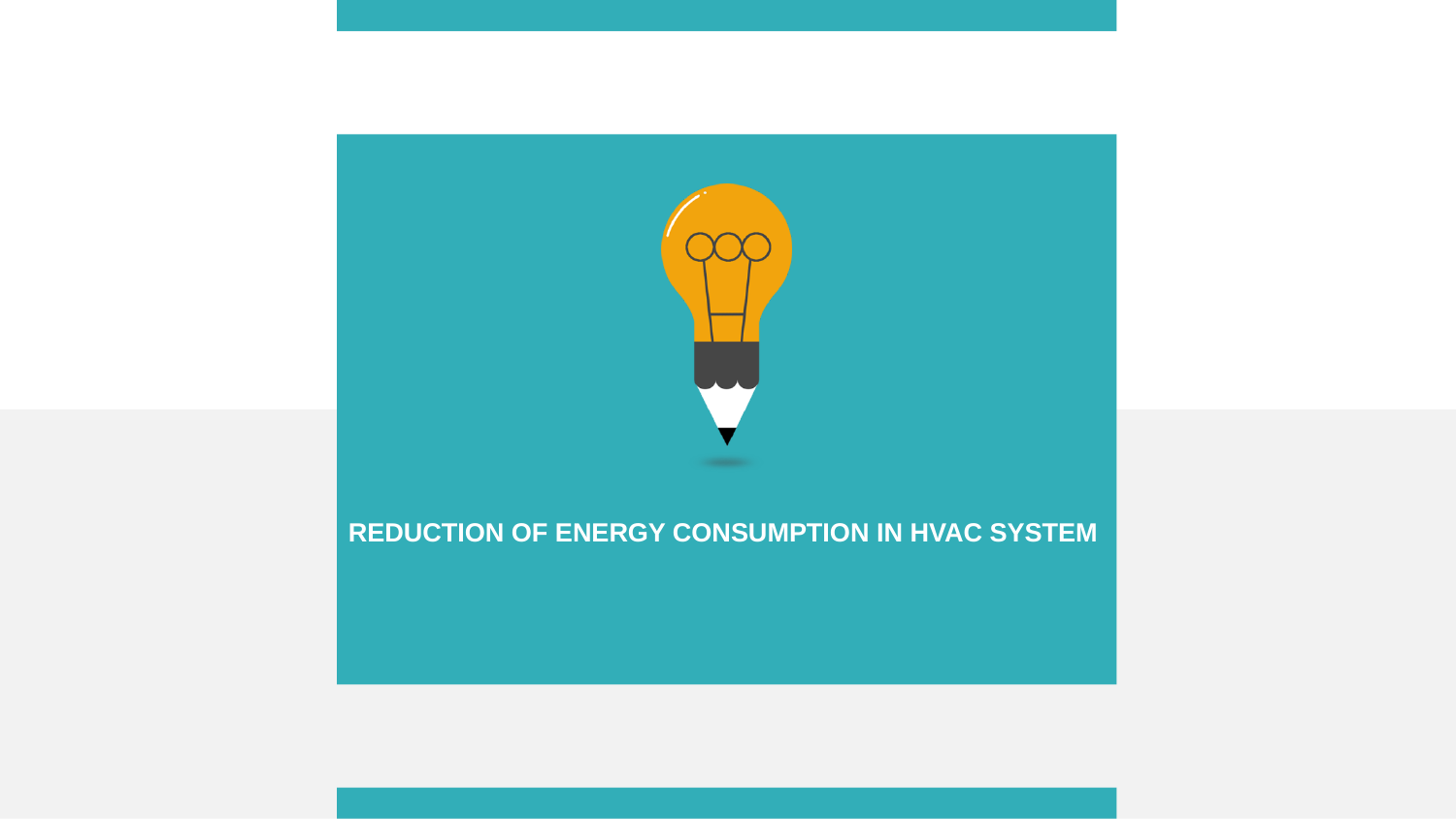

REDUCTION OF ENERGY CONSUMPTION IN HVAC SYSTEM